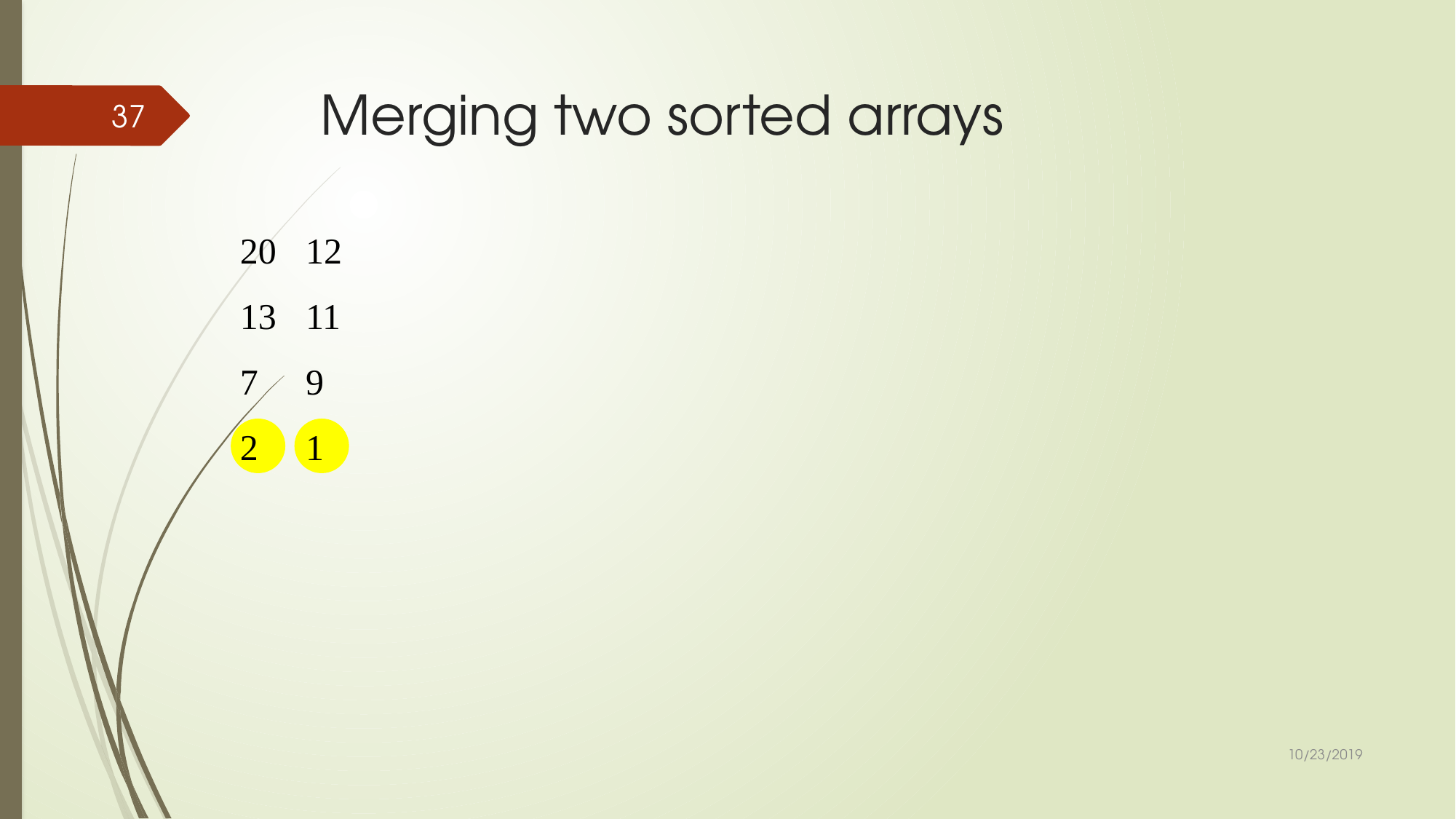

# Merging two sorted arrays
37
20
13
7
2
12
11
9
1

10/23/2019